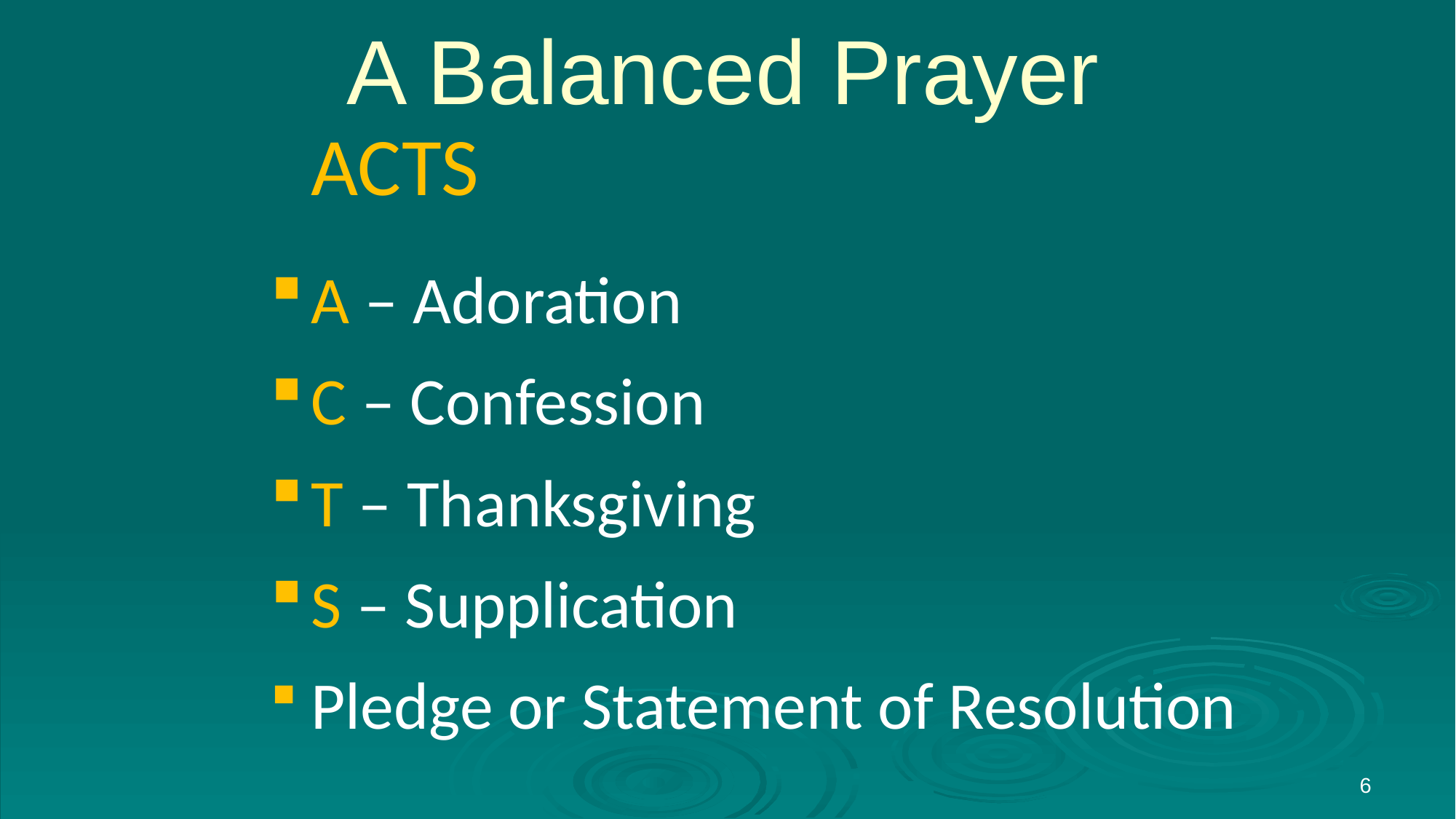

# A Balanced Prayer
ACTS
A – Adoration
C – Confession
T – Thanksgiving
S – Supplication
Pledge or Statement of Resolution

6